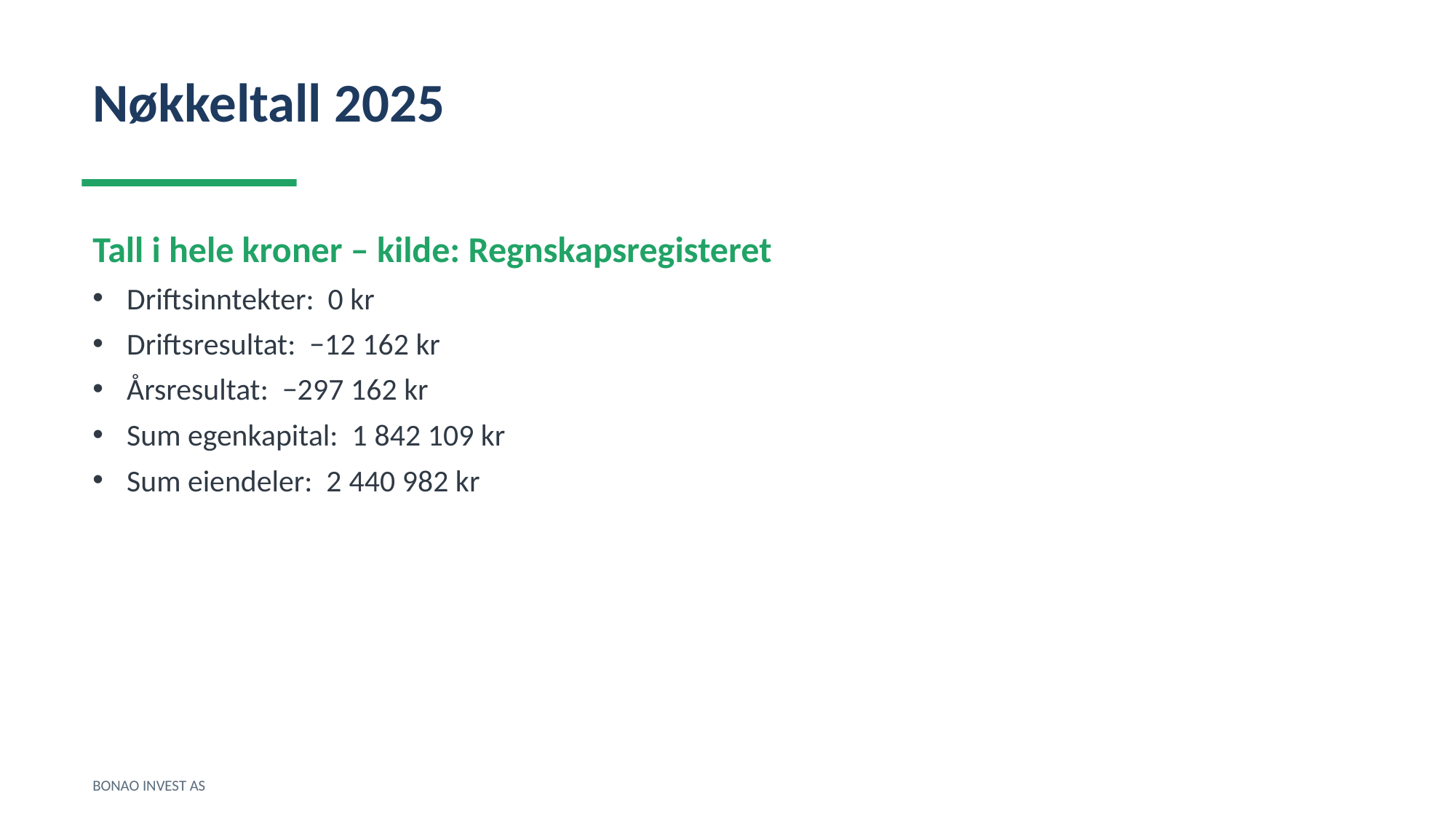

Nøkkeltall 2025

Tall i hele kroner – kilde: Regnskapsregisteret
Driftsinntekter:  0 kr
Driftsresultat:  −12 162 kr
Årsresultat:  −297 162 kr
Sum egenkapital:  1 842 109 kr
Sum eiendeler:  2 440 982 kr
BONAO INVEST AS